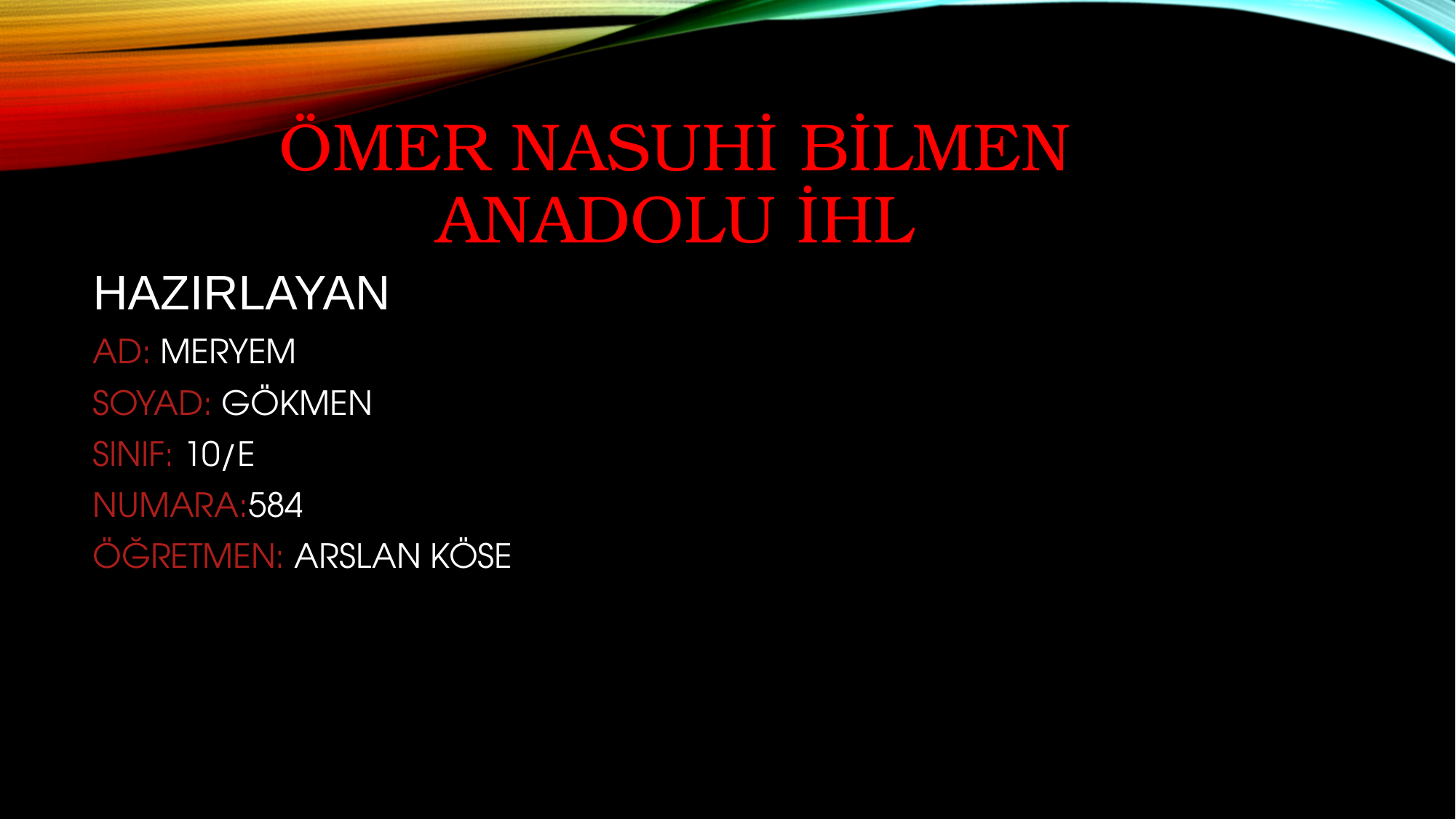

# Ömer Nasuhi bilmen Anadolu ihl
HAZIRLAYAN
AD: MERYEM
SOYAD: GÖKMEN
SINIF: 10/E
NUMARA:584
ÖĞRETMEN: ARSLAN KÖSE